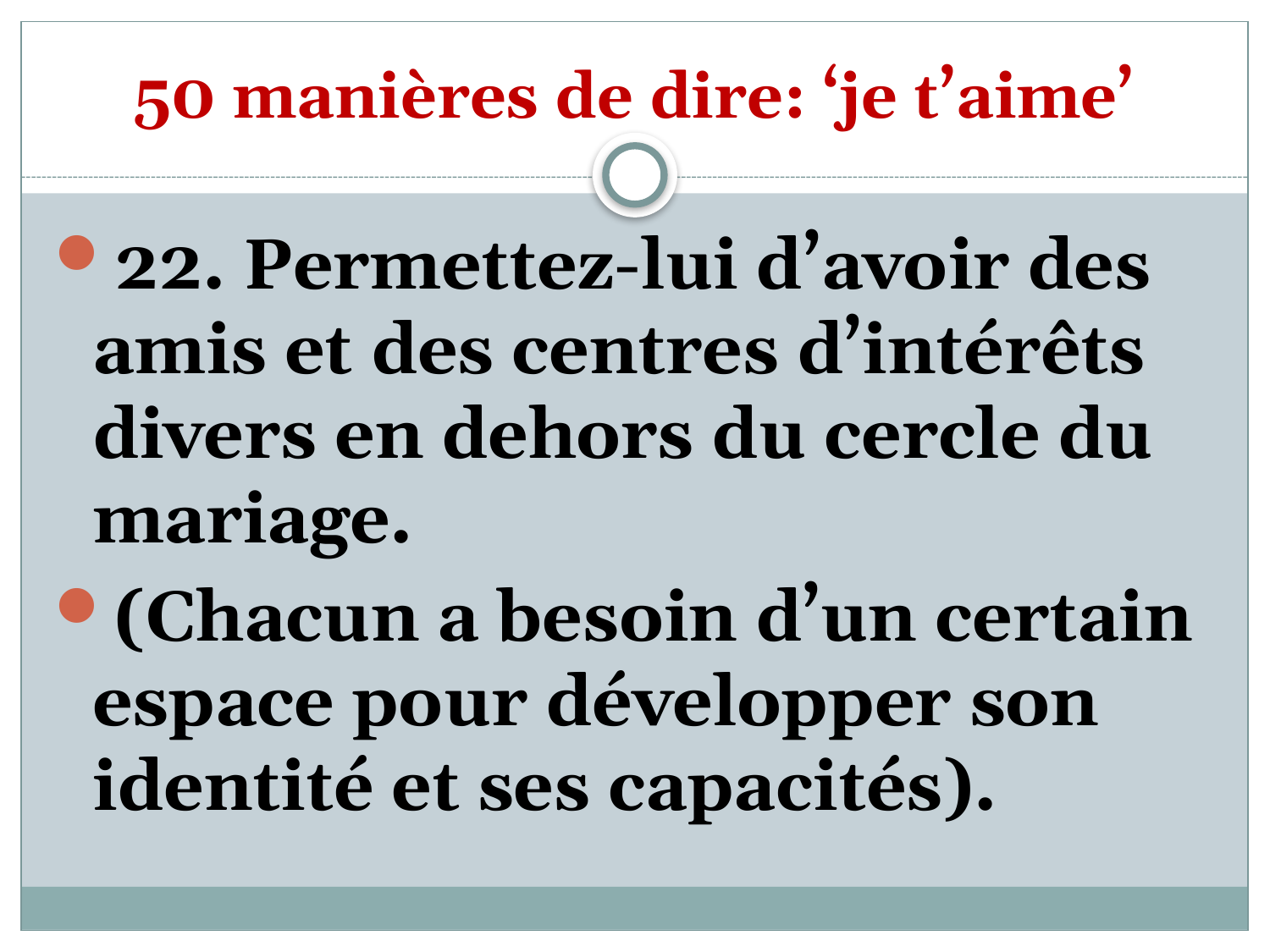

# 50 manières de dire: ‘je t’aime’
22. Permettez-lui d’avoir des amis et des centres d’intérêts divers en dehors du cercle du mariage.
(Chacun a besoin d’un certain espace pour développer son identité et ses capacités).